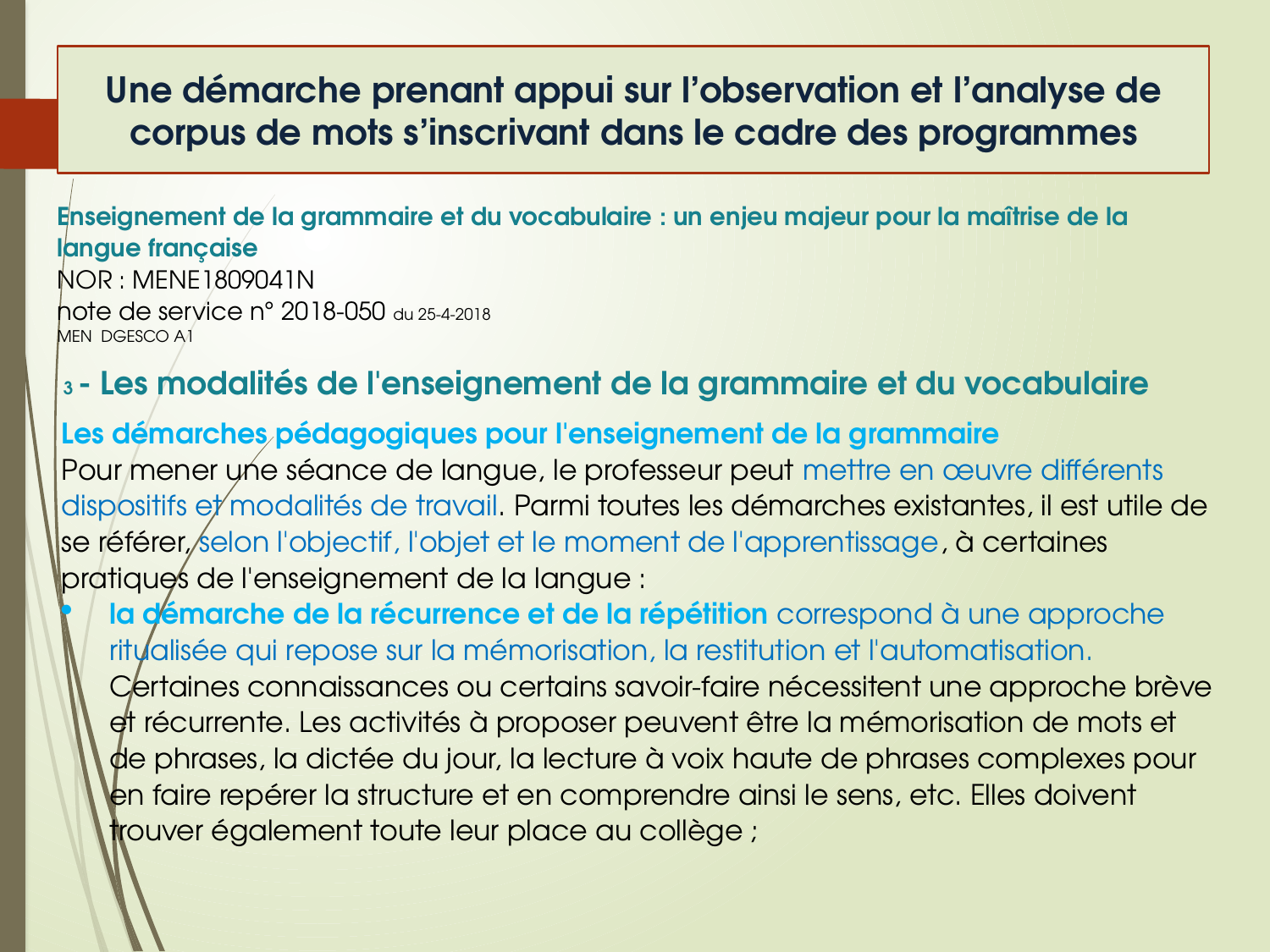

Une démarche prenant appui sur l’observation et l’analyse de corpus de mots s’inscrivant dans le cadre des programmes
18
Enseignement de la grammaire et du vocabulaire : un enjeu majeur pour la maîtrise de la langue française
NOR : MENE1809041N
note de service n° 2018-050 du 25-4-2018
MEN  DGESCO A1
3 - Les modalités de l'enseignement de la grammaire et du vocabulaire
Les démarches pédagogiques pour l'enseignement de la grammaire
Pour mener une séance de langue, le professeur peut mettre en œuvre différents dispositifs et modalités de travail. Parmi toutes les démarches existantes, il est utile de se référer, selon l'objectif, l'objet et le moment de l'apprentissage, à certaines pratiques de l'enseignement de la langue :
la démarche de la récurrence et de la répétition correspond à une approche ritualisée qui repose sur la mémorisation, la restitution et l'automatisation. Certaines connaissances ou certains savoir-faire nécessitent une approche brève et récurrente. Les activités à proposer peuvent être la mémorisation de mots et de phrases, la dictée du jour, la lecture à voix haute de phrases complexes pour en faire repérer la structure et en comprendre ainsi le sens, etc. Elles doivent trouver également toute leur place au collège ;